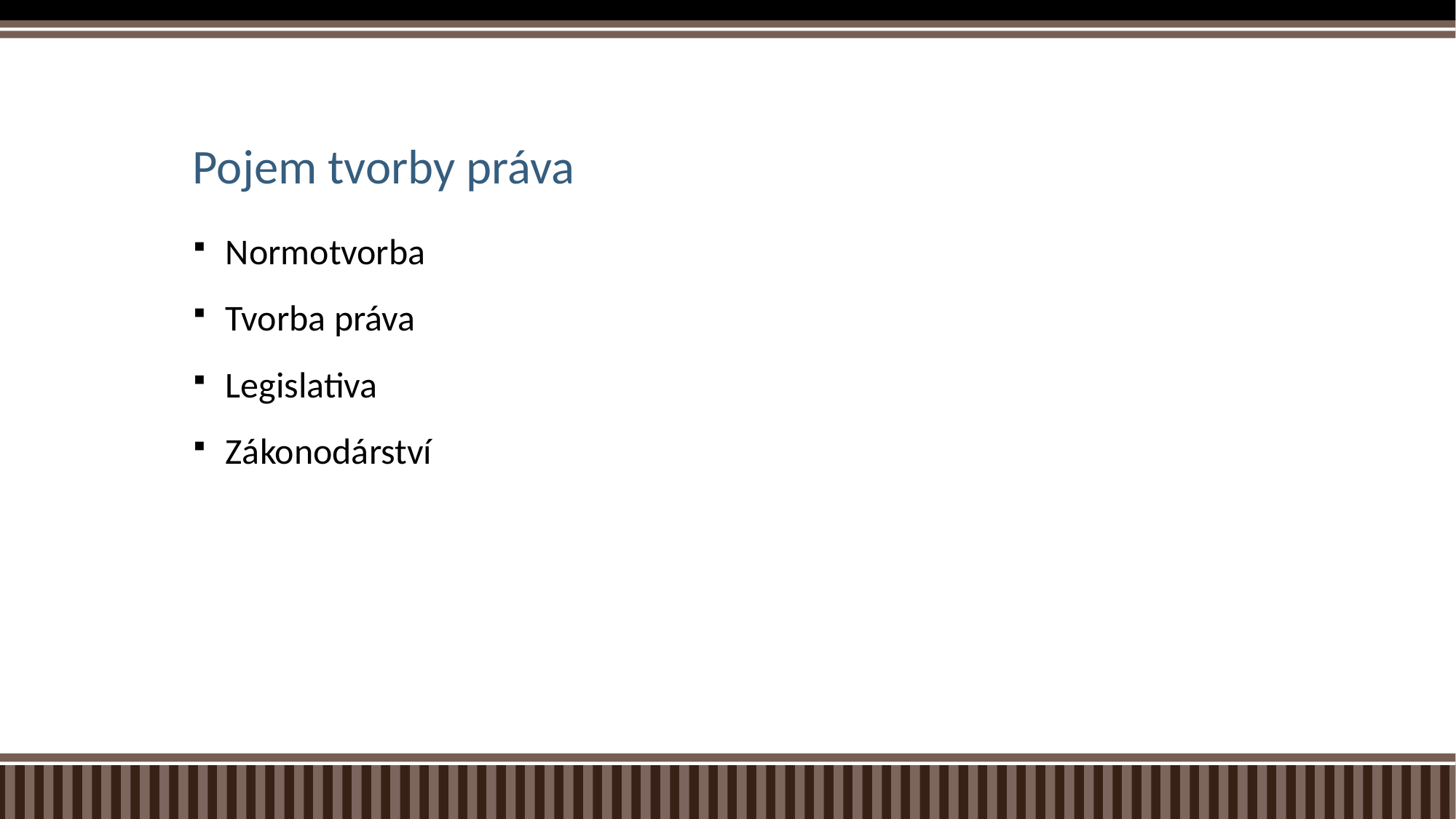

# Pojem tvorby práva
Normotvorba
Tvorba práva
Legislativa
Zákonodárství